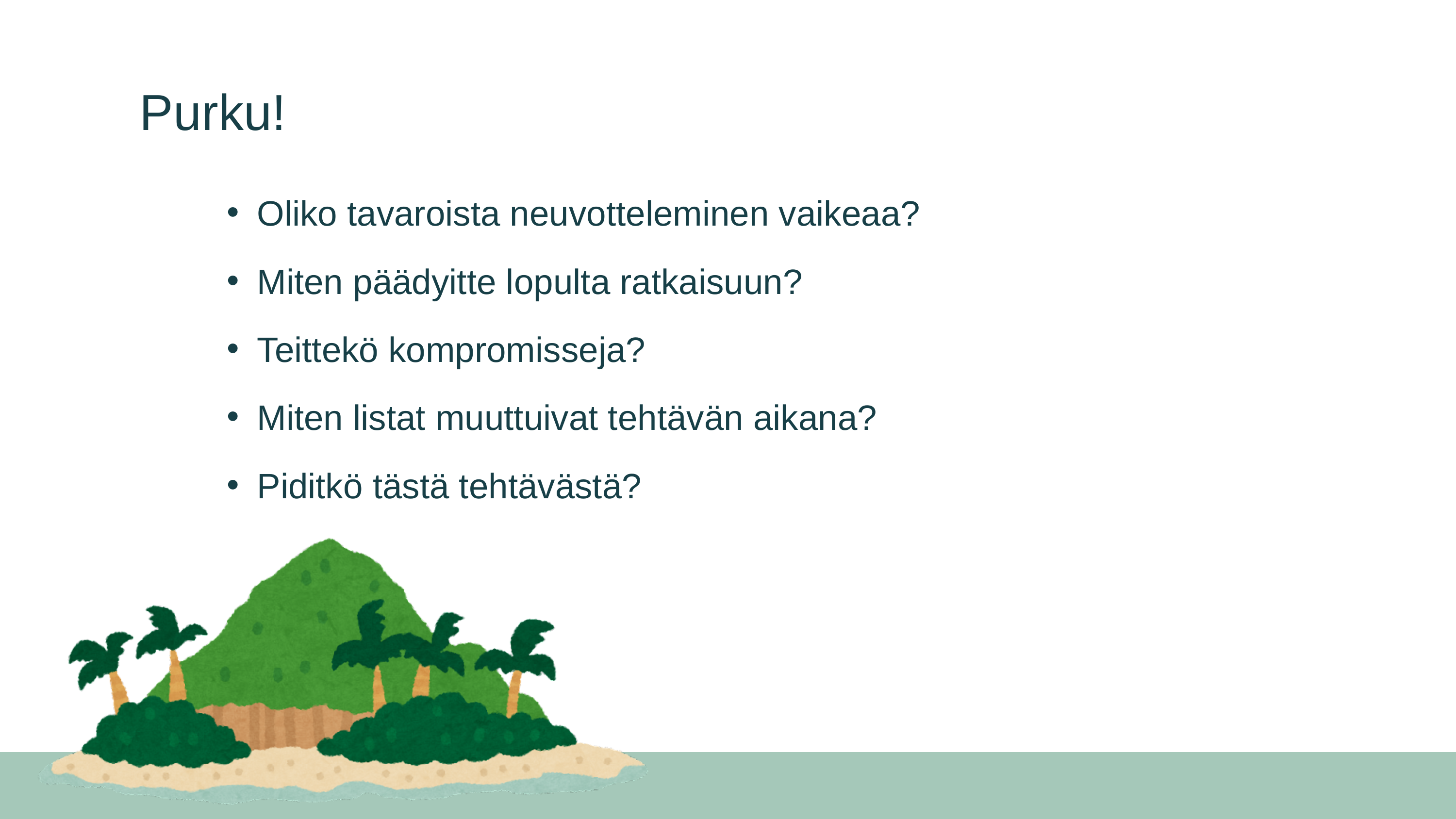

Purku!
Oliko tavaroista neuvotteleminen vaikeaa?
Miten päädyitte lopulta ratkaisuun?
Teittekö kompromisseja?
Miten listat muuttuivat tehtävän aikana?
Piditkö tästä tehtävästä?